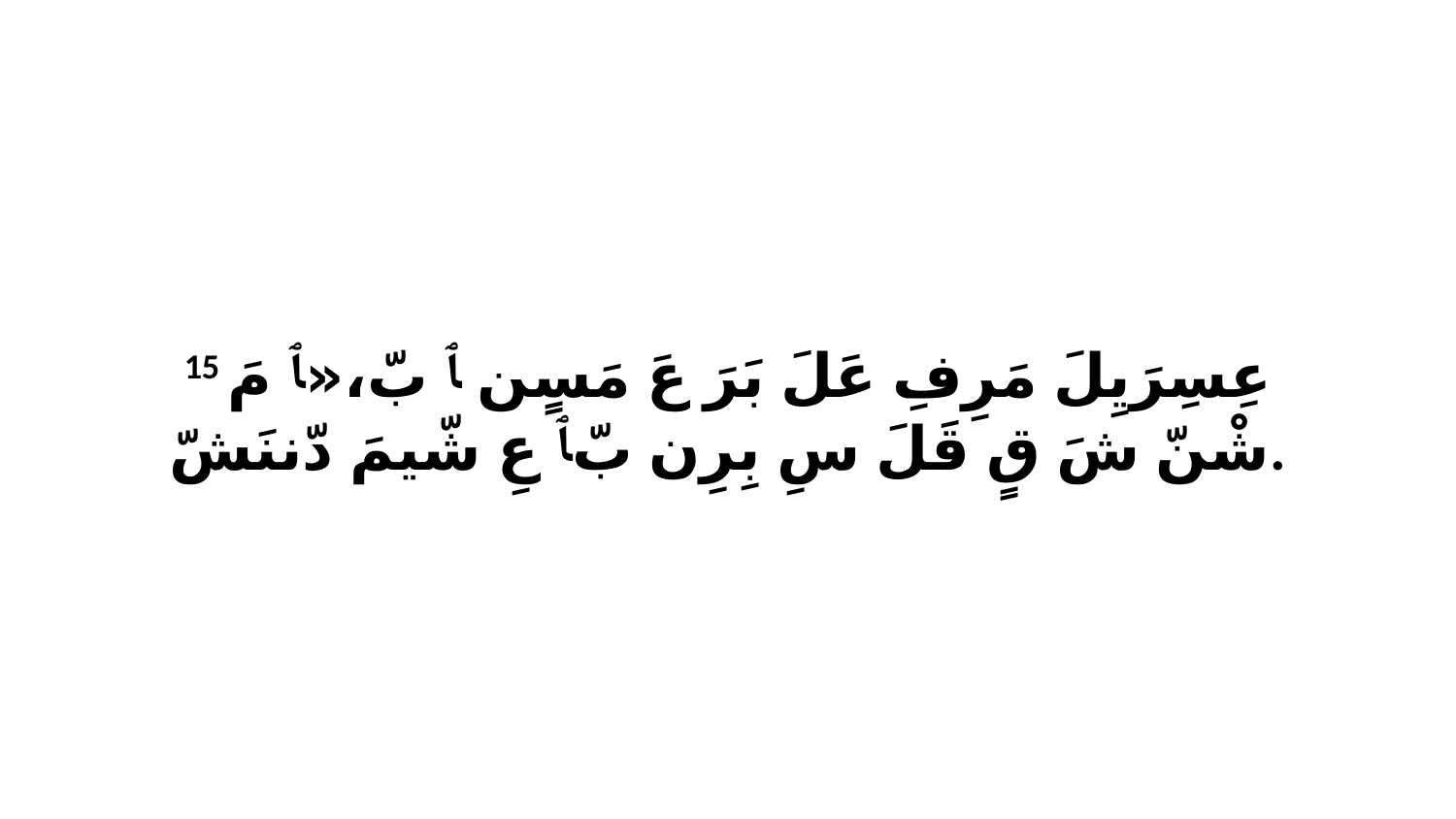

15 عِسِرَيِلَ مَرِفِ عَلَ بَرَ عَ مَسٍن ﭑ بّ،«ﭑ مَ شْنّ شَ قٍ قَلَ سِ بِرِن بّﭑ عِ شّيمَ دّننَشّ.